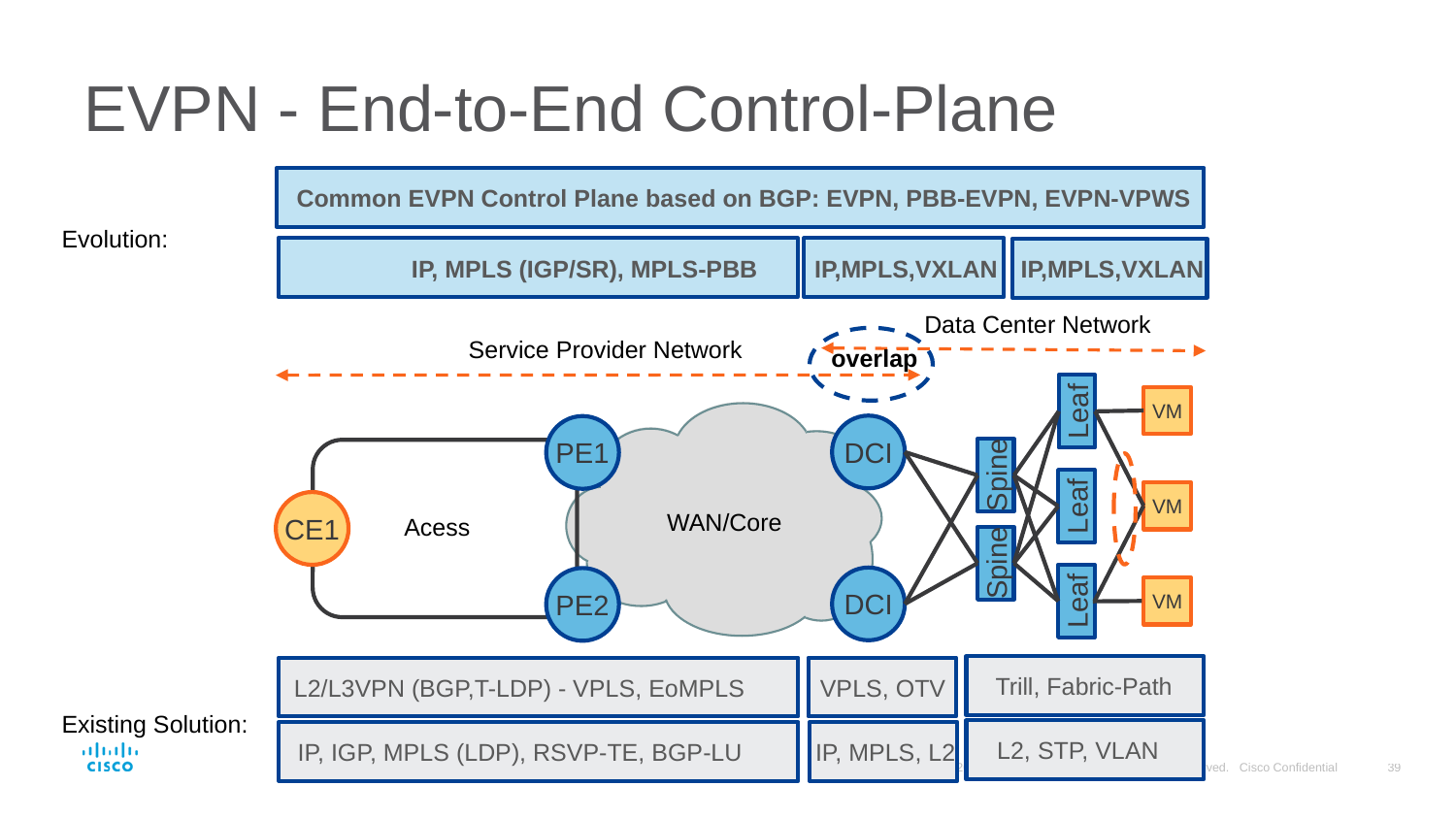

# EVPN - End-to-End Control-Plane

Common EVPN Control Plane based on BGP: EVPN, PBB-EVPN, EVPN-VPWS
Evolution:

IP,MPLS,VXLAN
IP, MPLS (IGP/SR), MPLS-PBB
IP,MPLS,VXLAN
Data Center Network
Service Provider Network

overlap
VM
Leaf

DCI
PE1

Spine
VM
Leaf
CE1
WAN/Core
Acess
Spine
DCI
PE2
VM
Leaf

Trill, Fabric-Path
VPLS, OTV
L2/L3VPN (BGP,T-LDP) - VPLS, EoMPLS
Existing Solution:

L2, STP, VLAN
IP, MPLS, L2
IP, IGP, MPLS (LDP), RSVP-TE, BGP-LU